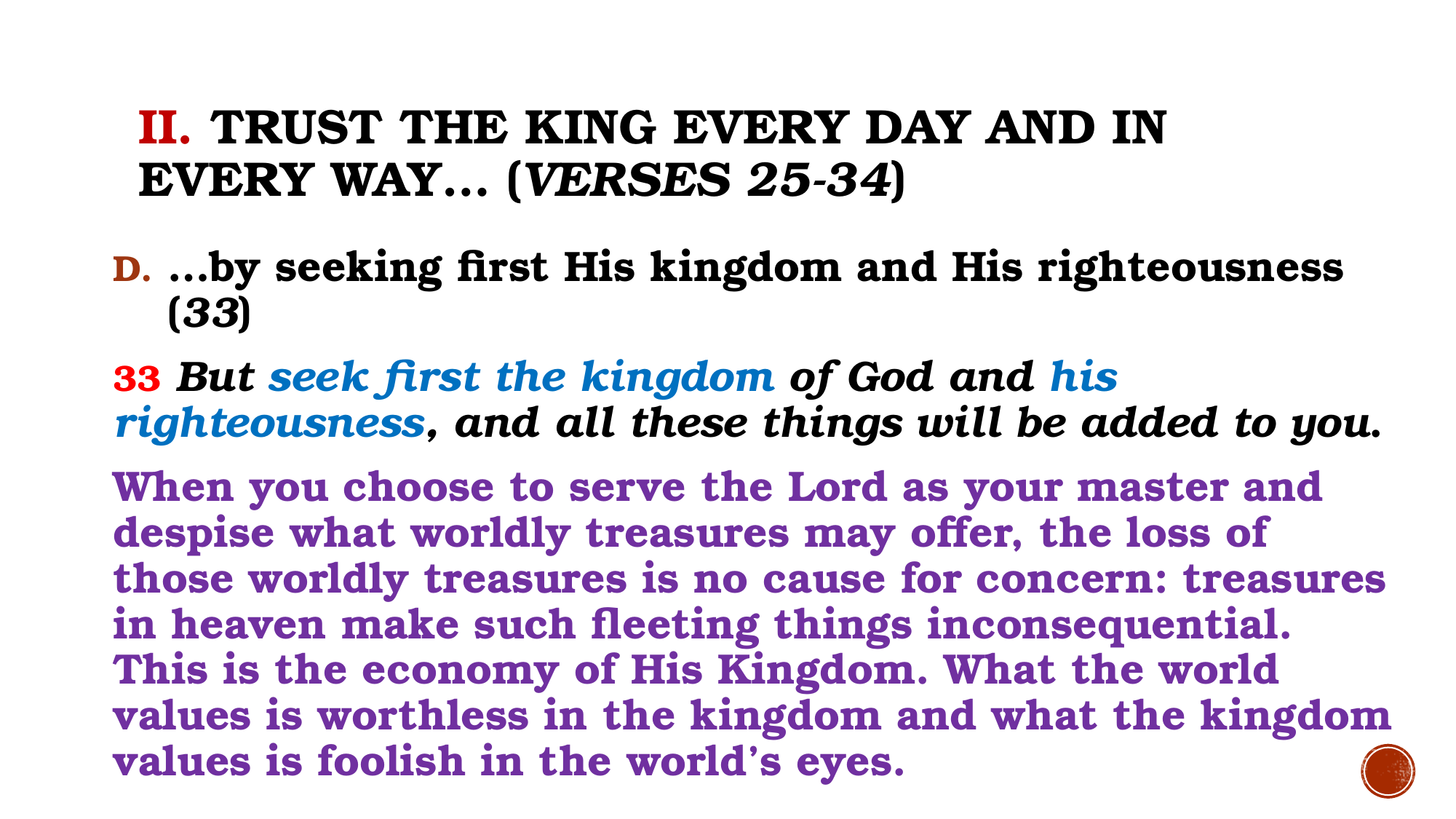

# II. Trust the King every day and in every way… (verses 25-34)
…by seeking first His kingdom and His righteousness (33)
33 But seek first the kingdom of God and his righteousness, and all these things will be added to you.
When you choose to serve the Lord as your master and despise what worldly treasures may offer, the loss of those worldly treasures is no cause for concern: treasures in heaven make such fleeting things inconsequential. This is the economy of His Kingdom. What the world values is worthless in the kingdom and what the kingdom values is foolish in the world’s eyes.